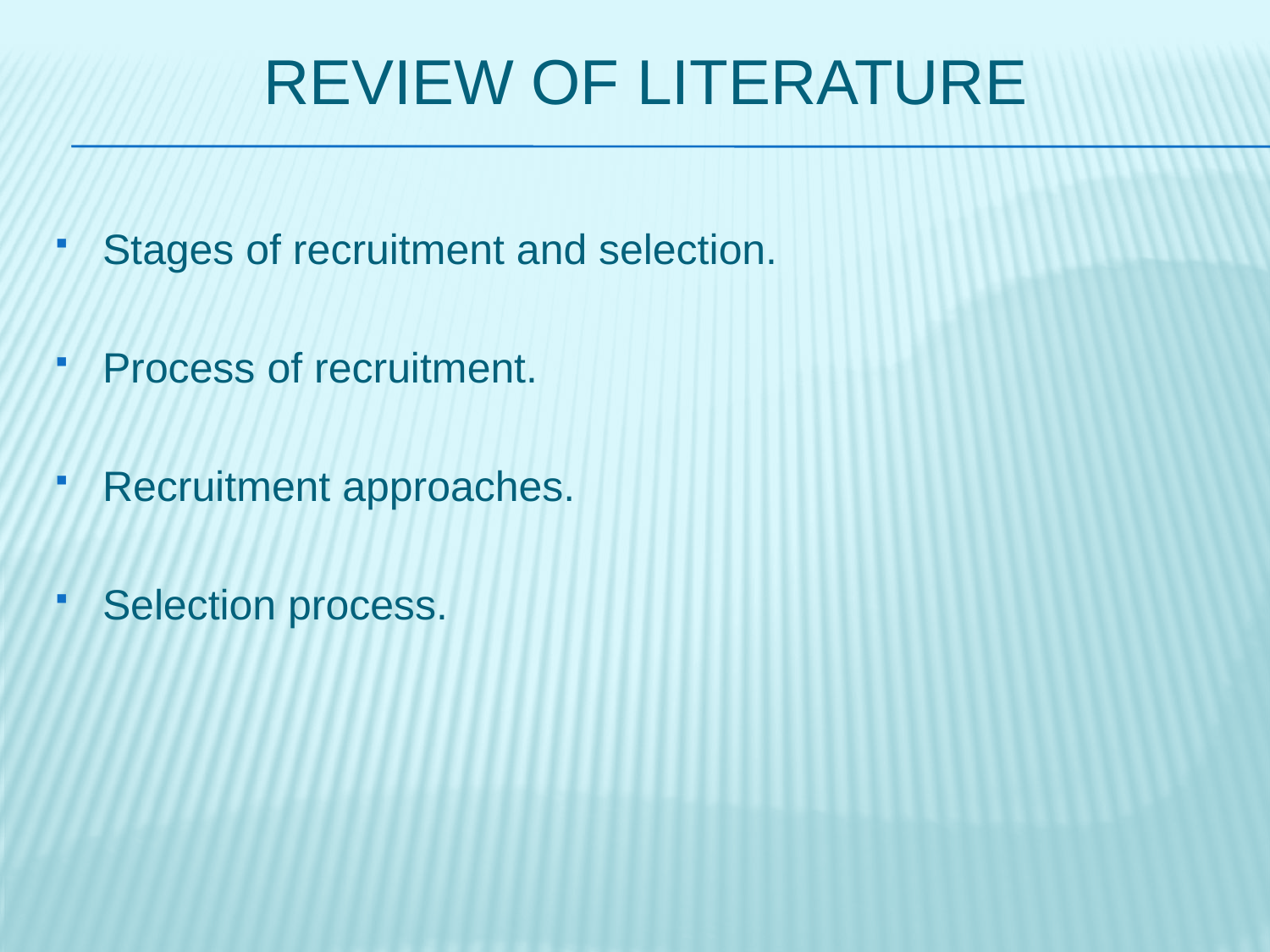

# Review of literature
Stages of recruitment and selection.

Process of recruitment.

Recruitment approaches.

Selection process.